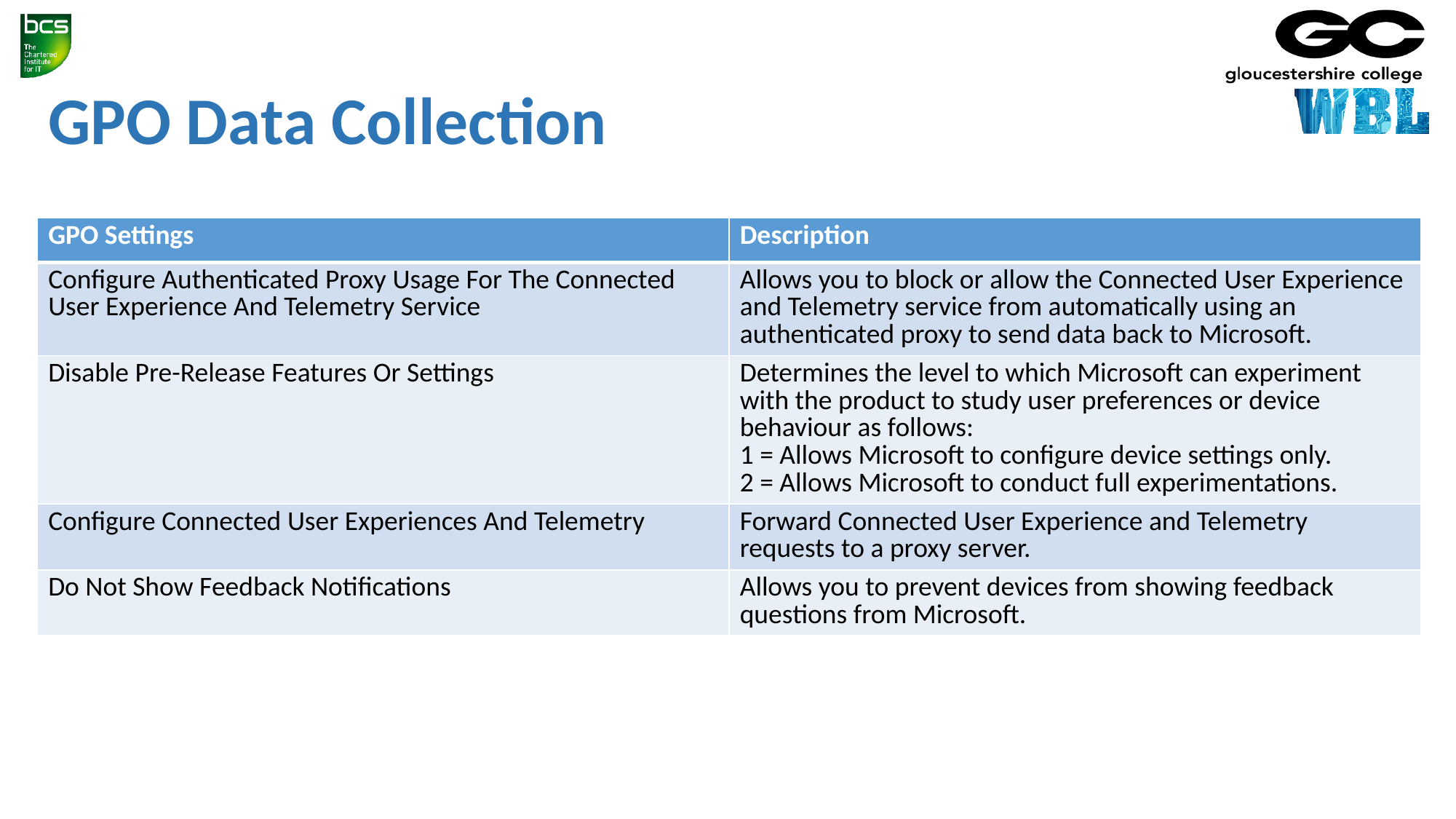

# GPO Data Collection
| GPO Settings | Description |
| --- | --- |
| Configure Authenticated Proxy Usage For The Connected User Experience And Telemetry Service | Allows you to block or allow the Connected User Experience and Telemetry service from automatically using an authenticated proxy to send data back to Microsoft. |
| Disable Pre-Release Features Or Settings | Determines the level to which Microsoft can experiment with the product to study user preferences or device behaviour as follows: 1 = Allows Microsoft to configure device settings only. 2 = Allows Microsoft to conduct full experimentations. |
| Configure Connected User Experiences And Telemetry | Forward Connected User Experience and Telemetry requests to a proxy server. |
| Do Not Show Feedback Notifications | Allows you to prevent devices from showing feedback questions from Microsoft. |